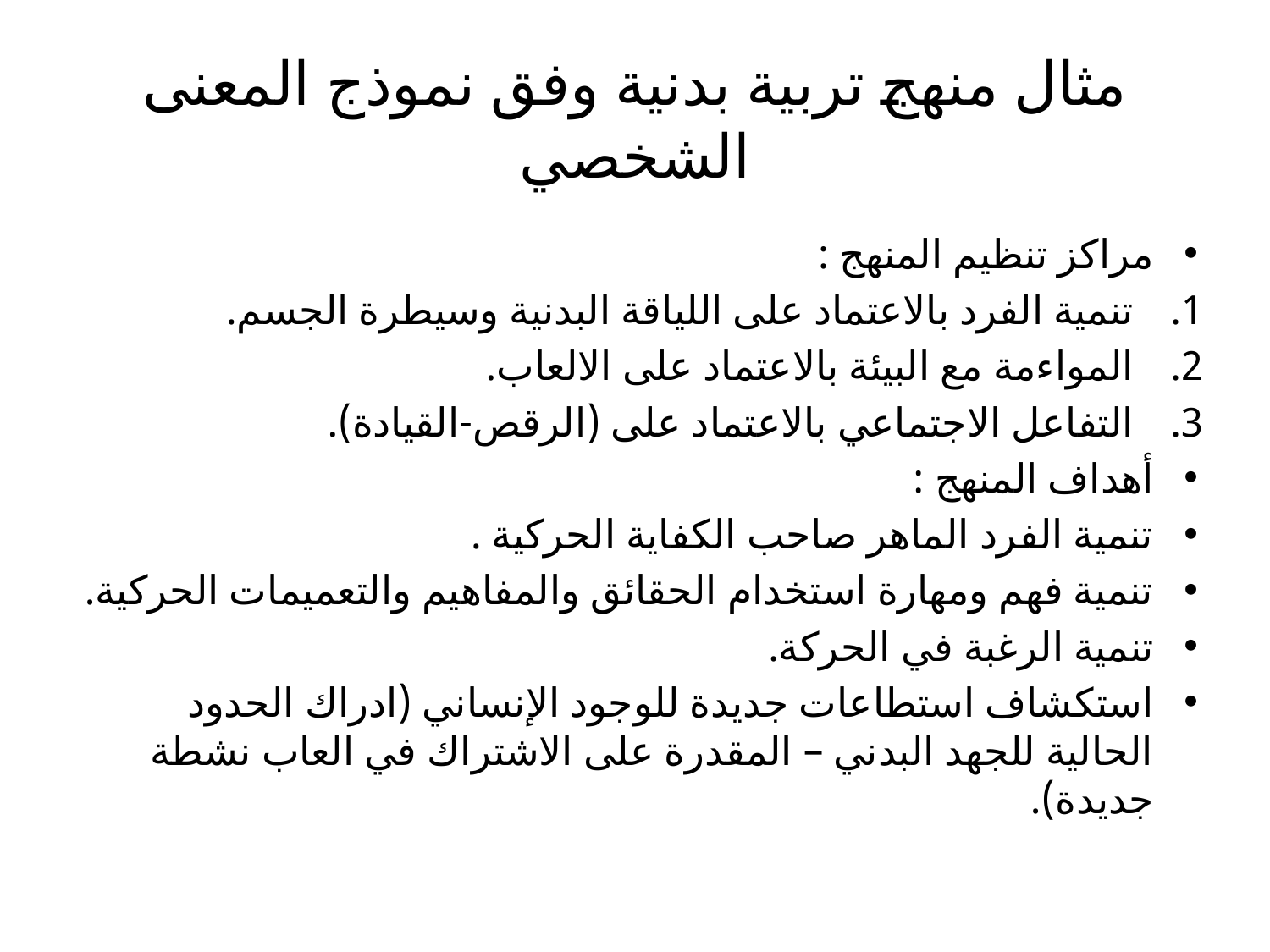

# مثال منهج تربية بدنية وفق نموذج المعنى الشخصي
مراكز تنظيم المنهج :
تنمية الفرد بالاعتماد على اللياقة البدنية وسيطرة الجسم.
المواءمة مع البيئة بالاعتماد على الالعاب.
التفاعل الاجتماعي بالاعتماد على (الرقص-القيادة).
أهداف المنهج :
تنمية الفرد الماهر صاحب الكفاية الحركية .
تنمية فهم ومهارة استخدام الحقائق والمفاهيم والتعميمات الحركية.
تنمية الرغبة في الحركة.
استكشاف استطاعات جديدة للوجود الإنساني (ادراك الحدود الحالية للجهد البدني – المقدرة على الاشتراك في العاب نشطة جديدة).